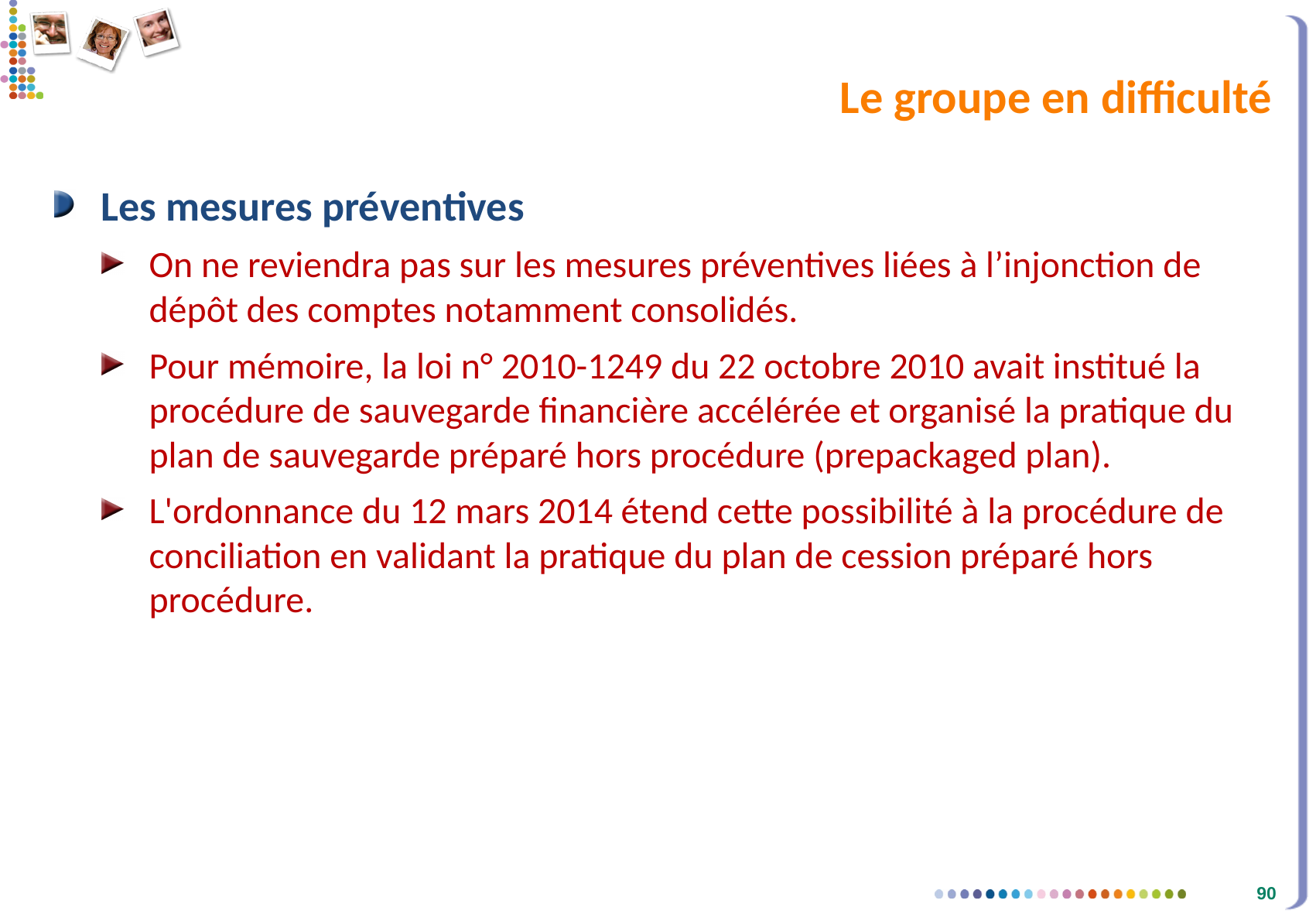

# Le groupe en difficulté
Les mesures préventives
On ne reviendra pas sur les mesures préventives liées à l’injonction de dépôt des comptes notamment consolidés.
Pour mémoire, la loi n° 2010-1249 du 22 octobre 2010 avait institué la procédure de sauvegarde financière accélérée et organisé la pratique du plan de sauvegarde préparé hors procédure (prepackaged plan).
L'ordonnance du 12 mars 2014 étend cette possibilité à la procédure de conciliation en validant la pratique du plan de cession préparé hors procédure.